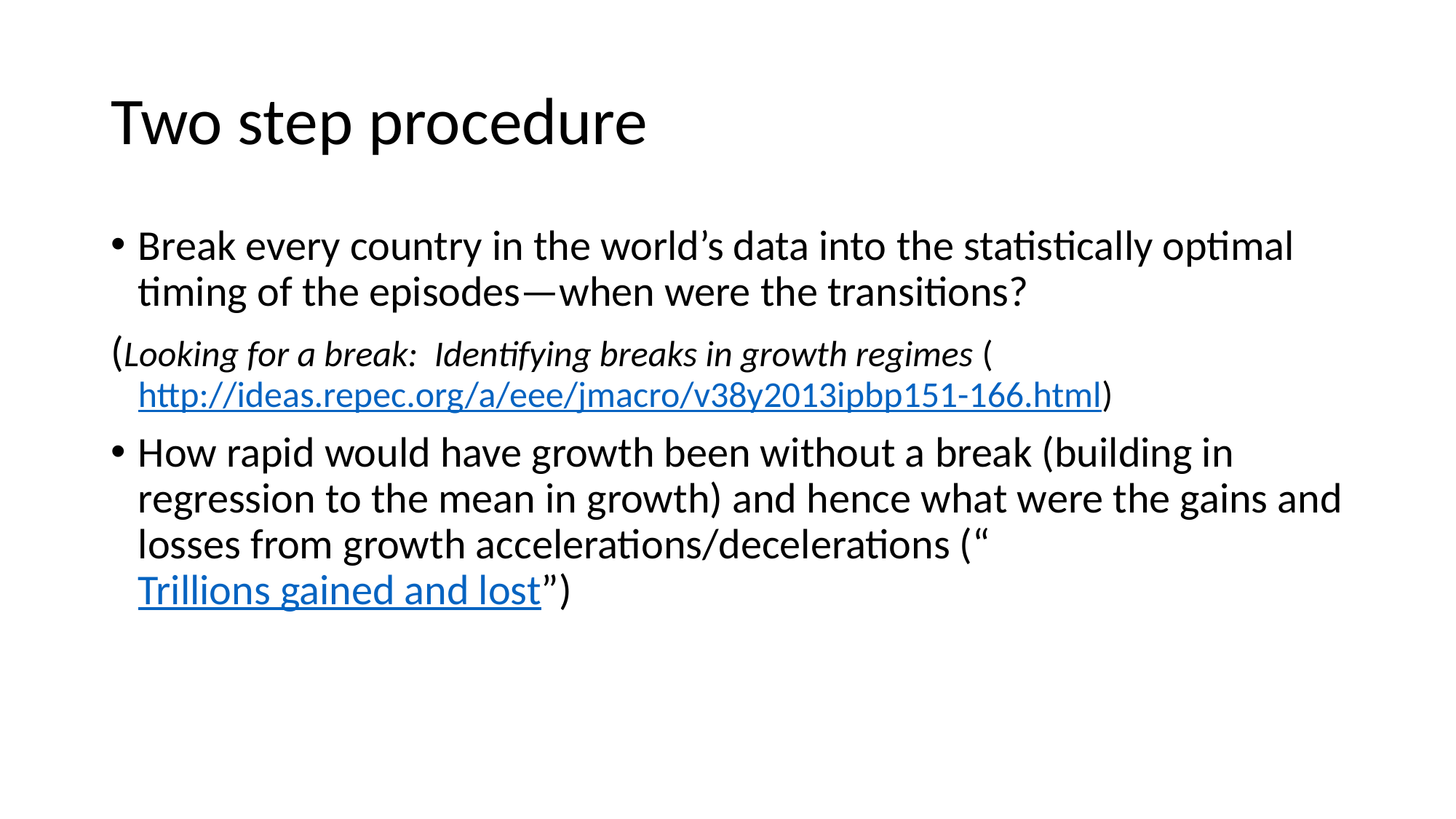

# Two step procedure
Break every country in the world’s data into the statistically optimal timing of the episodes—when were the transitions?
(Looking for a break:  Identifying breaks in growth regimes (http://ideas.repec.org/a/eee/jmacro/v38y2013ipbp151-166.html)
How rapid would have growth been without a break (building in regression to the mean in growth) and hence what were the gains and losses from growth accelerations/decelerations (“Trillions gained and lost”)